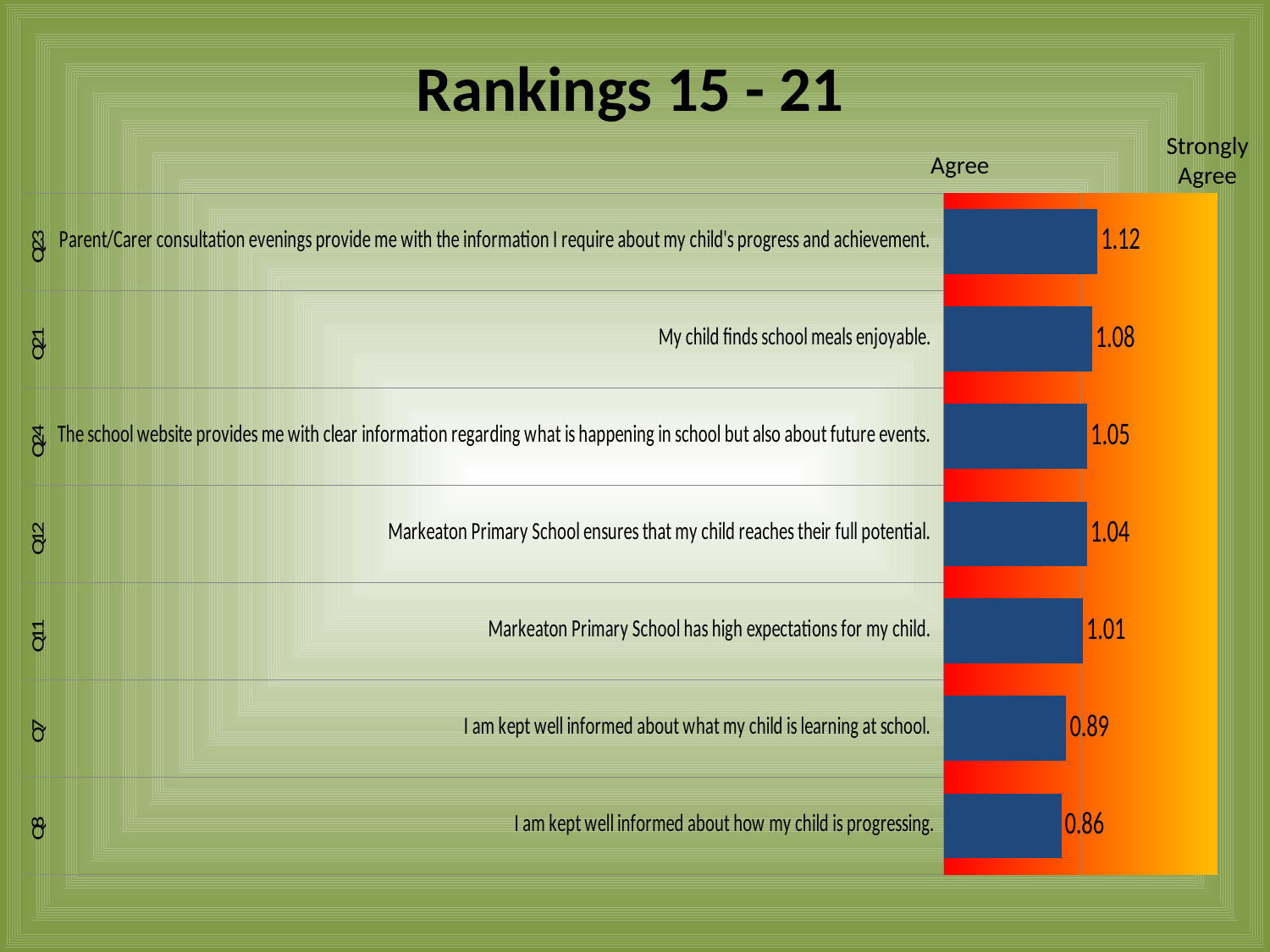

# Rankings 15 - 21
Strongly
Agree
Agree

### Chart

| Category |  |
|---|---|
| I am kept well informed about how my child is progressing. | 0.8571428571428571 |
| I am kept well informed about what my child is learning at school.  | 0.8930817610062893 |
| Markeaton Primary School has high expectations for my child.  | 1.0142857142857142 |
| Markeaton Primary School ensures that my child reaches their full potential.  | 1.0434782608695652 |
| The school website provides me with clear information regarding what is happening in school but also about future events.  | 1.0454545454545454 |
| My child finds school meals enjoyable.  | 1.0808823529411764 |
| Parent/Carer consultation evenings provide me with the information I require about my child's progress and achievement.  | 1.1217948717948718 |